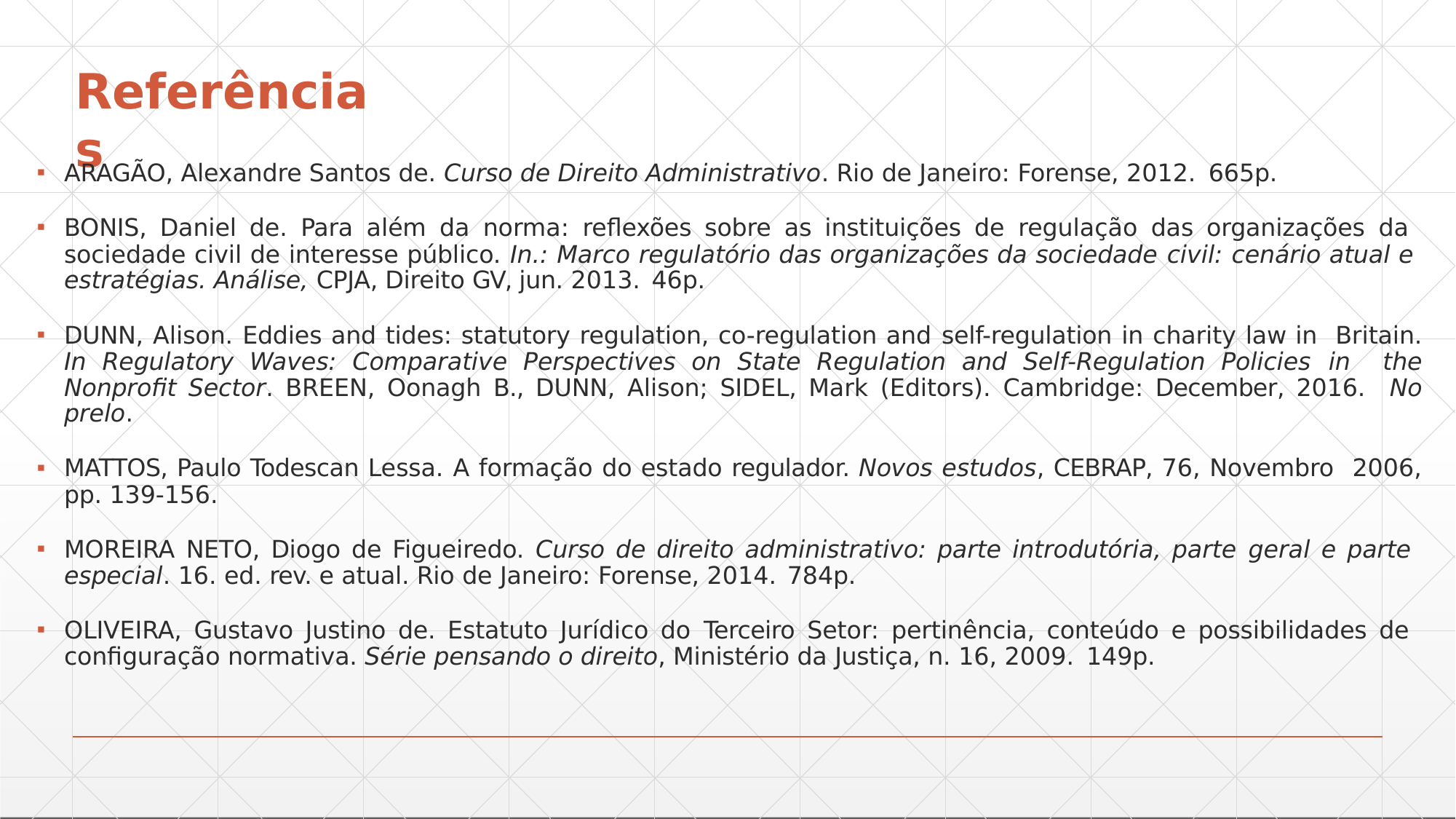

# Referências

ARAGÃO, Alexandre Santos de. Curso de Direito Administrativo. Rio de Janeiro: Forense, 2012. 665p.

BONIS, Daniel de. Para além da norma: reflexões sobre as instituições de regulação das organizações da  sociedade civil de interesse público. In.: Marco regulatório das organizações da sociedade civil: cenário atual e  estratégias. Análise, CPJA, Direito GV, jun. 2013. 46p.

DUNN, Alison. Eddies and tides: statutory regulation, co-regulation and self-regulation in charity law in  Britain. In Regulatory Waves: Comparative Perspectives on State Regulation and Self-Regulation Policies in  the Nonprofit Sector. BREEN, Oonagh B., DUNN, Alison; SIDEL, Mark (Editors). Cambridge: December, 2016.  No prelo.

MATTOS, Paulo Todescan Lessa. A formação do estado regulador. Novos estudos, CEBRAP, 76, Novembro  2006, pp. 139-156.

MOREIRA NETO, Diogo de Figueiredo. Curso de direito administrativo: parte introdutória, parte geral e parte  especial. 16. ed. rev. e atual. Rio de Janeiro: Forense, 2014. 784p.

OLIVEIRA, Gustavo Justino de. Estatuto Jurídico do Terceiro Setor: pertinência, conteúdo e possibilidades de  configuração normativa. Série pensando o direito, Ministério da Justiça, n. 16, 2009. 149p.